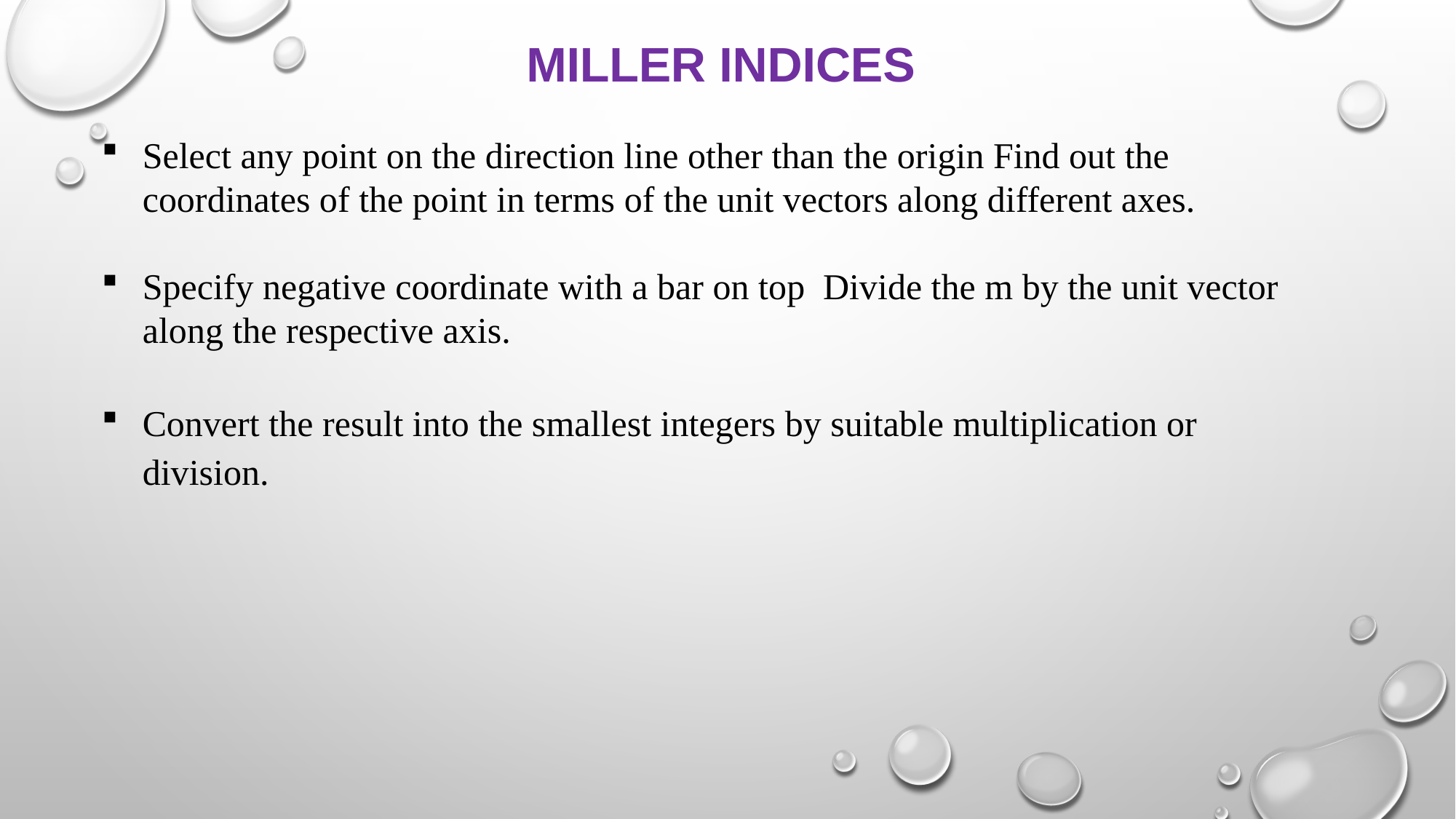

MILLER INDICES
Select any point on the direction line other than the origin Find out the coordinates of the point in terms of the unit vectors along different axes.

Specify negative coordinate with a bar on top  Divide the m by the unit vector along the respective axis.

Convert the result into the smallest integers by suitable multiplication or division.